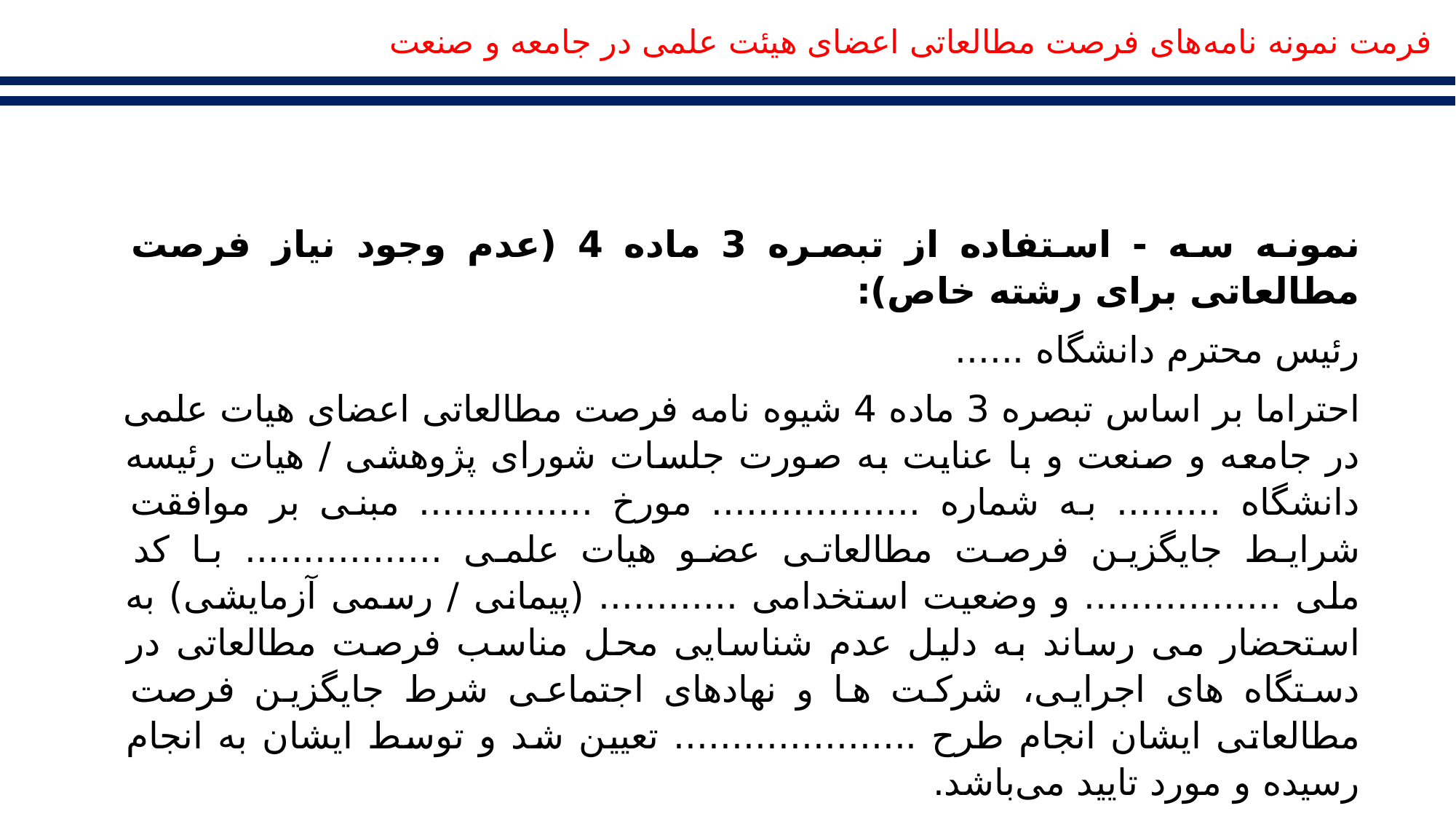

فرمت نمونه نامه‌های فرصت مطالعاتی اعضای هیئت علمی در جامعه و صنعت
نمونه سه - استفاده از تبصره 3 ماده 4 (عدم وجود نیاز فرصت مطالعاتی برای رشته خاص):
رئیس محترم دانشگاه ......
احتراما بر اساس تبصره 3 ماده 4 شیوه نامه فرصت مطالعاتی اعضای هیات علمی در جامعه و صنعت و با عنایت به صورت جلسات شورای پژوهشی / هیات رئیسه دانشگاه ......... به شماره .................. مورخ ............... مبنی بر موافقت شرایط جایگزین فرصت مطالعاتی عضو هیات علمی ................. با کد ملی ................. و وضعیت استخدامی ............ (پیمانی / رسمی آزمایشی) به استحضار می رساند به دلیل عدم شناسایی محل مناسب فرصت مطالعاتی در دستگاه های اجرایی، شرکت ها و نهادهای اجتماعی شرط جایگزین فرصت مطالعاتی ایشان انجام طرح ..................... تعیین شد و توسط ایشان به انجام رسیده و مورد تایید می‌باشد.
امضا معاونت پژوهشی دانشگاه